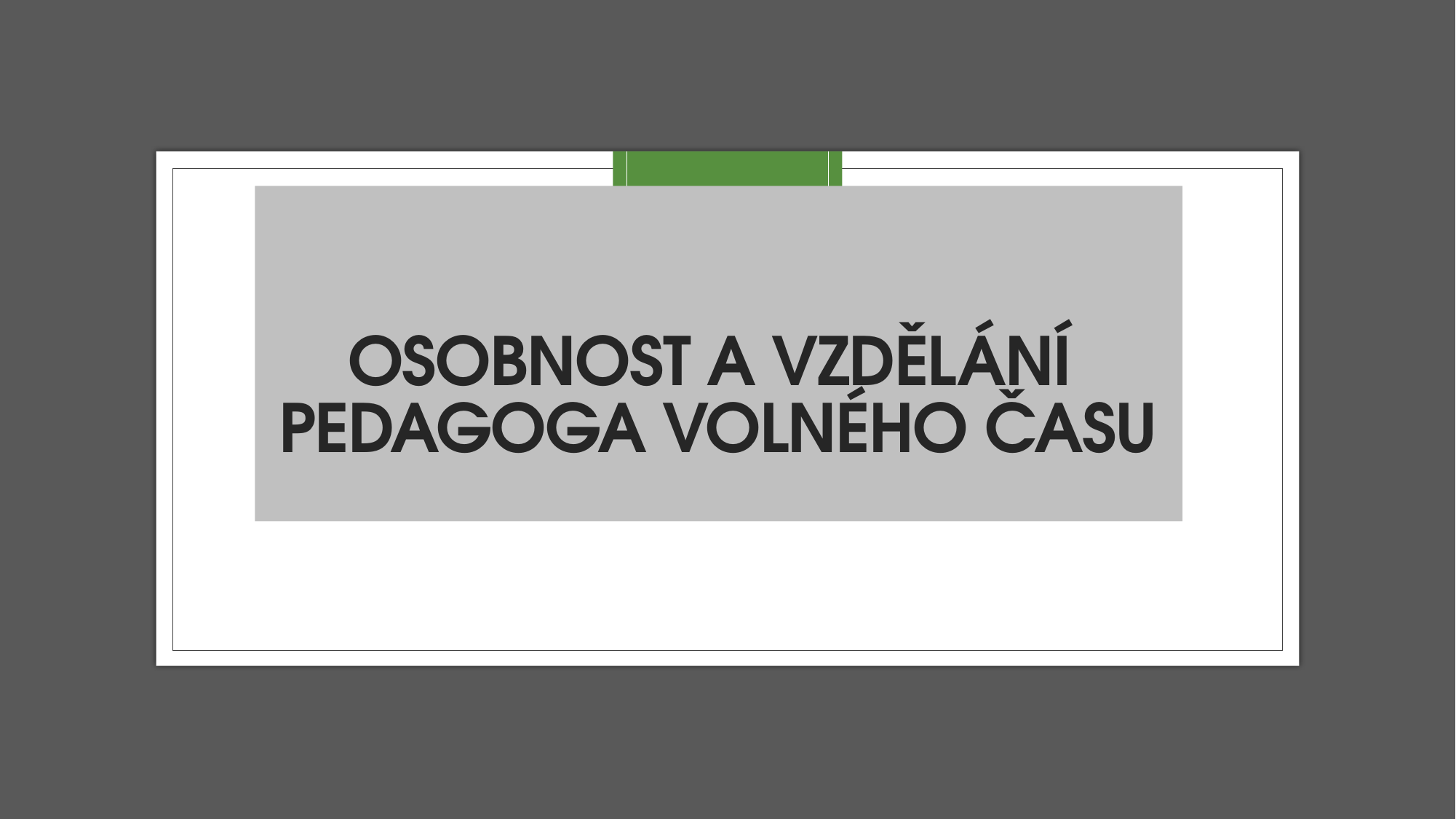

# Osobnost a vzdělání pedagoga volného času